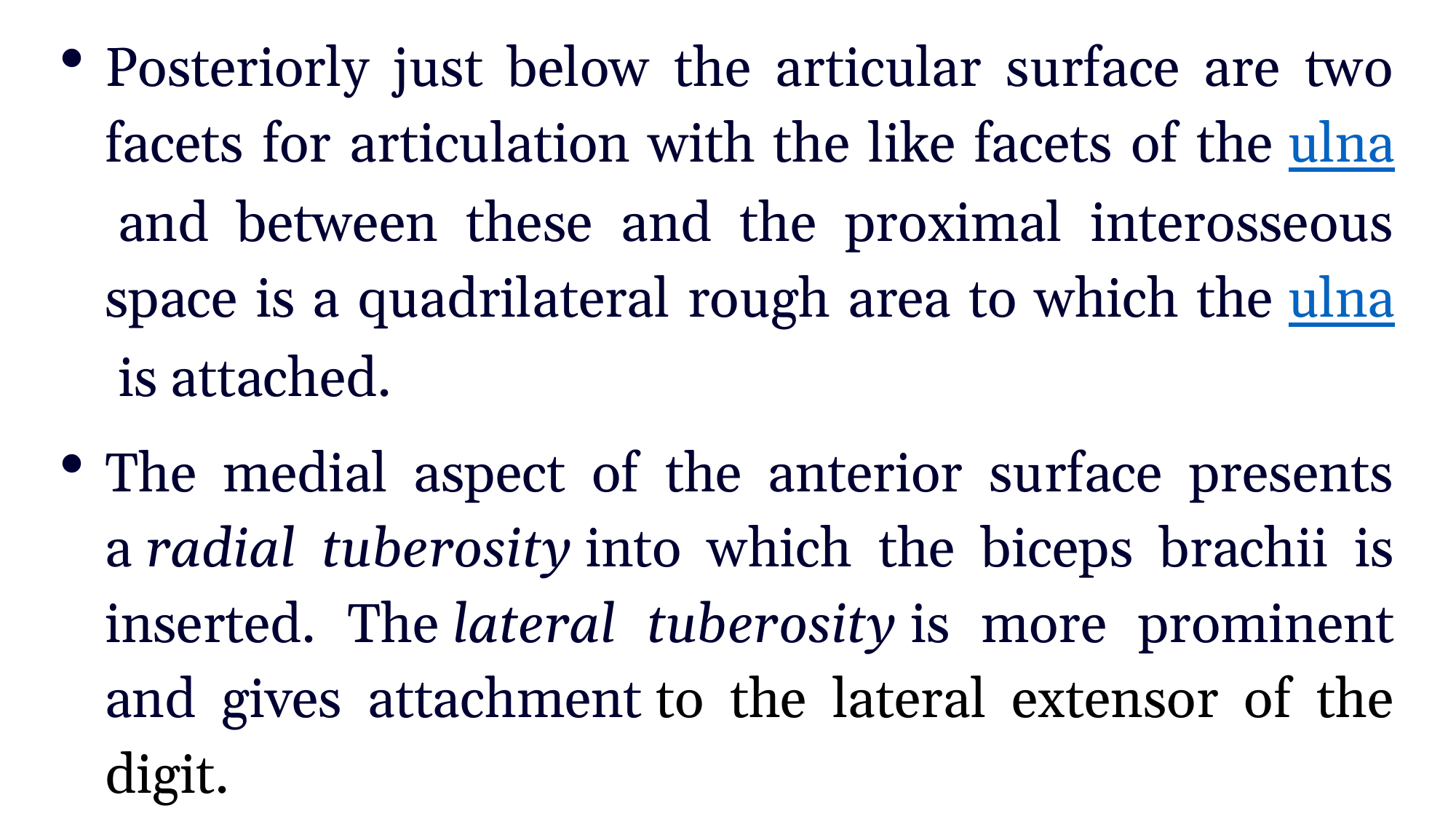

Posteriorly just below the articular surface are two facets for articulation with the like facets of the ulna and between these and the proximal interosseous space is a quadrilateral rough area to which the ulna is attached.
The medial aspect of the anterior surface presents a radial tuberosity into which the biceps brachii is inserted. The lateral tuberosity is more prominent and gives attachment to the lateral extensor of the digit.